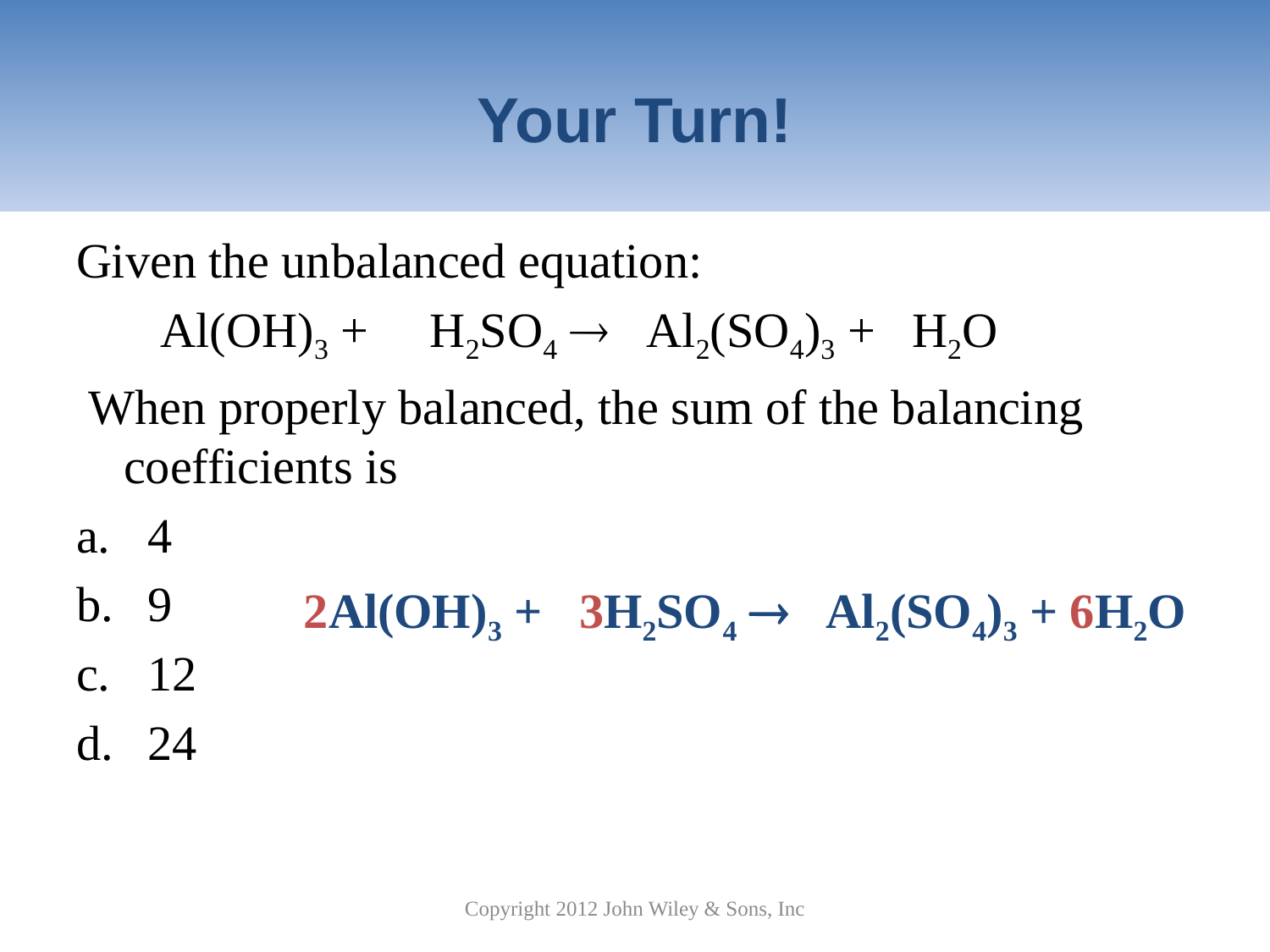

# Your Turn!
Given the unbalanced equation:
	   Al(OH)3 +     H2SO4 →   Al2(SO4)3 +   H2O
 When properly balanced, the sum of the balancing coefficients is
4
9
12
24

2Al(OH)3 +   3H2SO4 →   Al2(SO4)3 + 6H2O
Copyright 2012 John Wiley & Sons, Inc